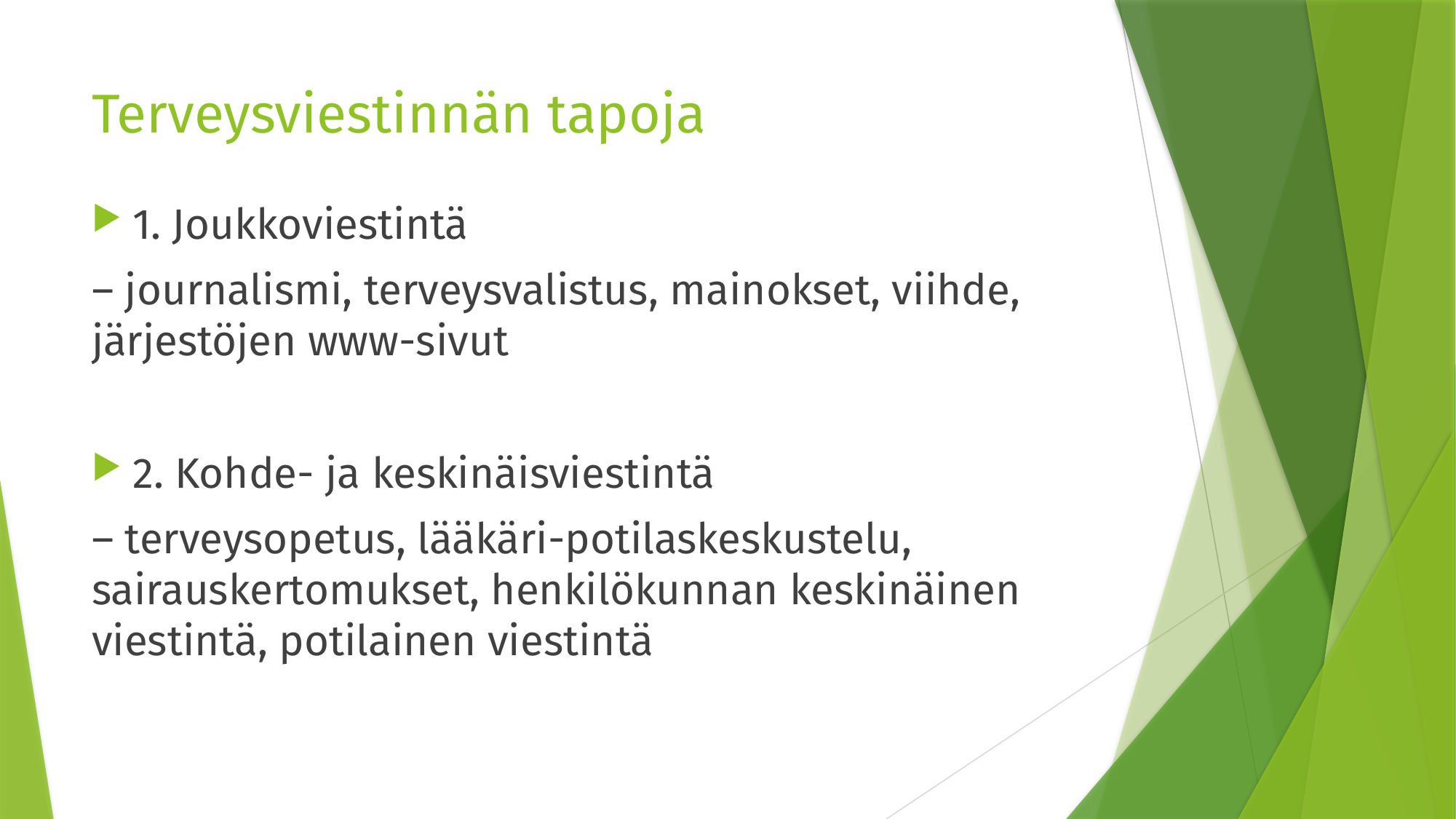

# Terveysviestinnän tapoja
1. Joukkoviestintä
– journalismi, terveysvalistus, mainokset, viihde, järjestöjen www-sivut

2. Kohde- ja keskinäisviestintä
– terveysopetus, lääkäri-potilaskeskustelu, sairauskertomukset, henkilökunnan keskinäinen viestintä, potilainen viestintä